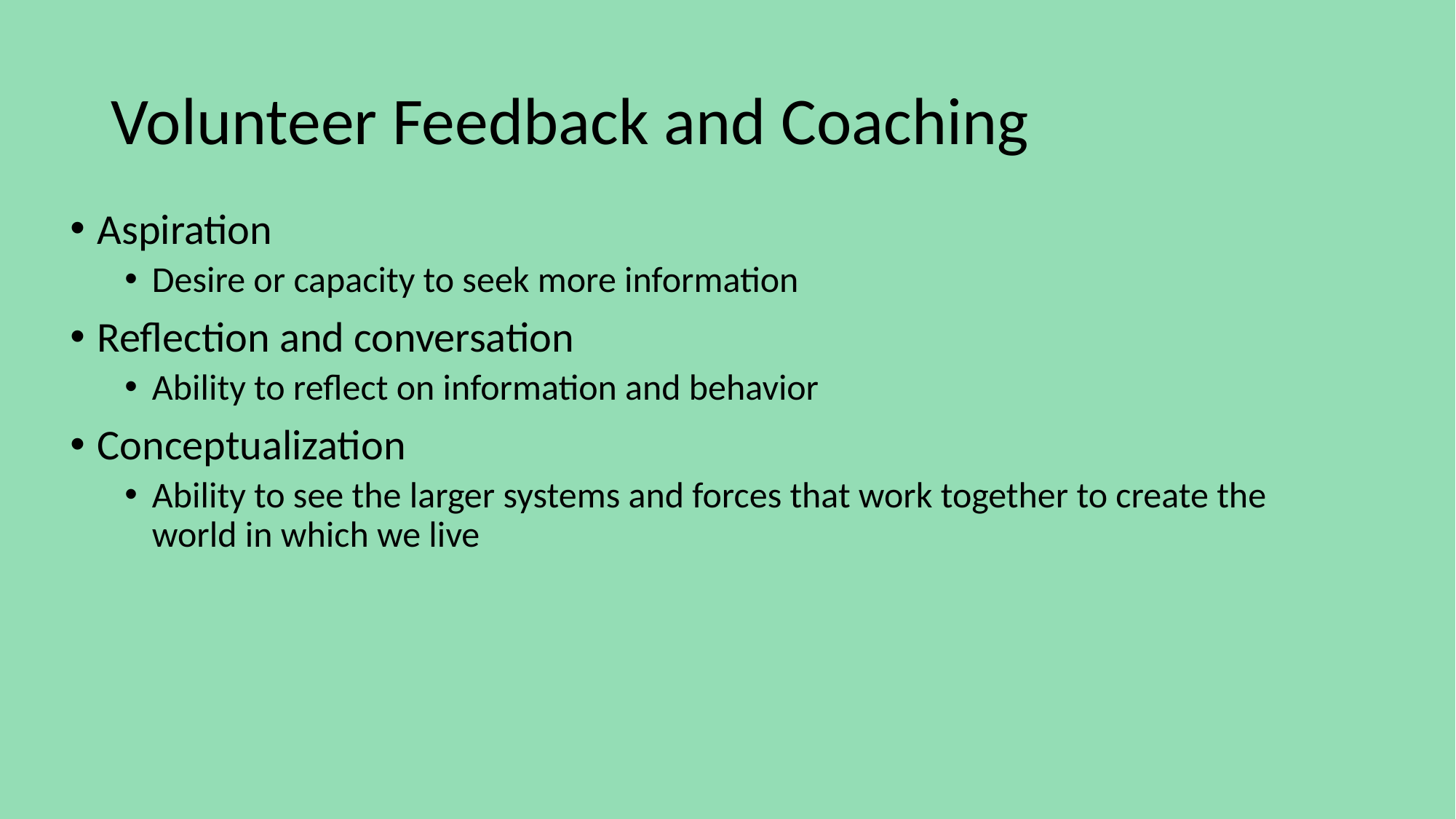

# Volunteer Feedback and Coaching
Aspiration
Desire or capacity to seek more information
Reflection and conversation
Ability to reflect on information and behavior
Conceptualization
Ability to see the larger systems and forces that work together to create the world in which we live